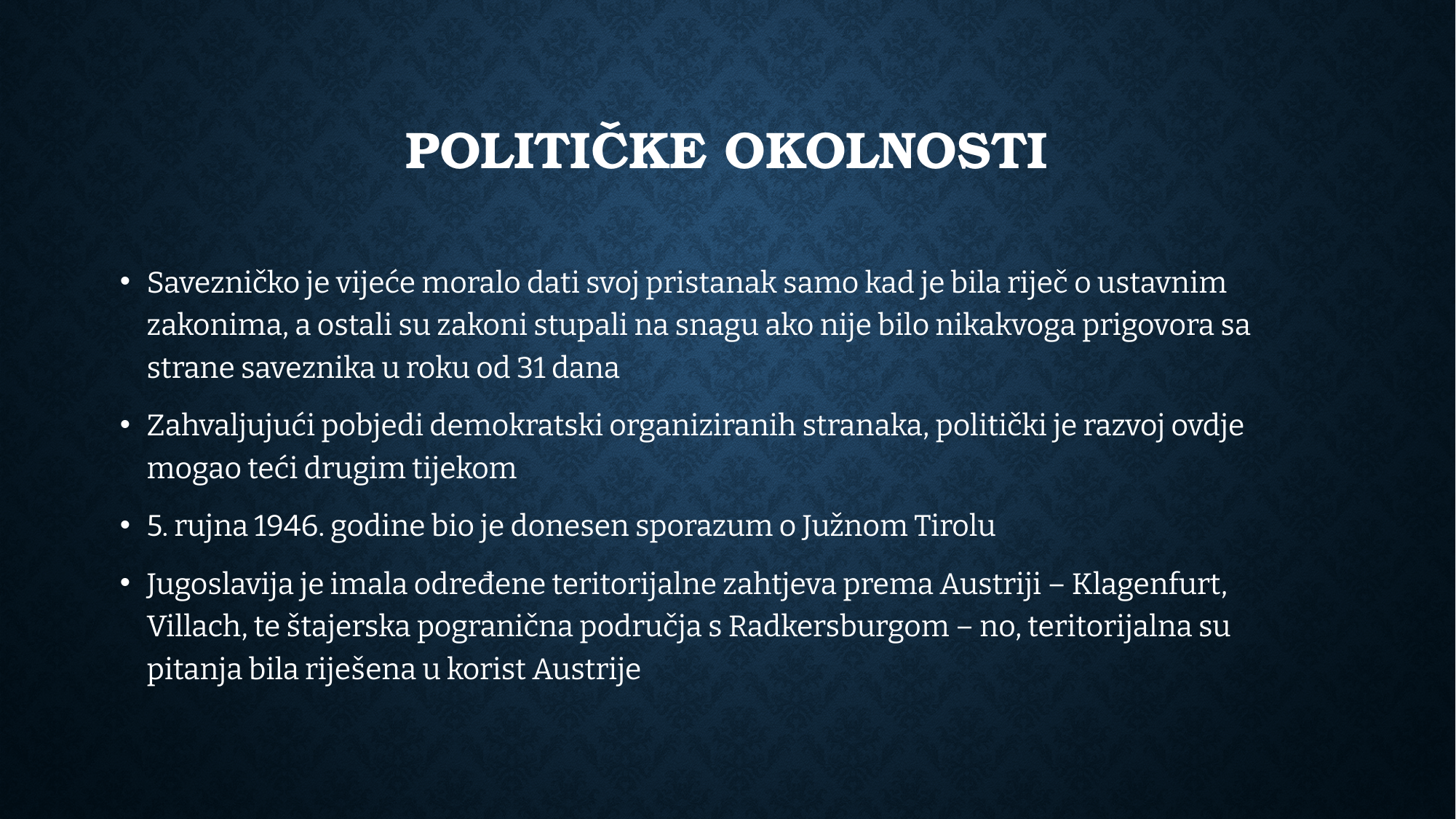

# Političke okolnosti
Savezničko je vijeće moralo dati svoj pristanak samo kad je bila riječ o ustavnim zakonima, a ostali su zakoni stupali na snagu ako nije bilo nikakvoga prigovora sa strane saveznika u roku od 31 dana
Zahvaljujući pobjedi demokratski organiziranih stranaka, politički je razvoj ovdje mogao teći drugim tijekom
5. rujna 1946. godine bio je donesen sporazum o Južnom Tirolu
Jugoslavija je imala određene teritorijalne zahtjeva prema Austriji – Klagenfurt, Villach, te štajerska pogranična područja s Radkersburgom – no, teritorijalna su pitanja bila riješena u korist Austrije